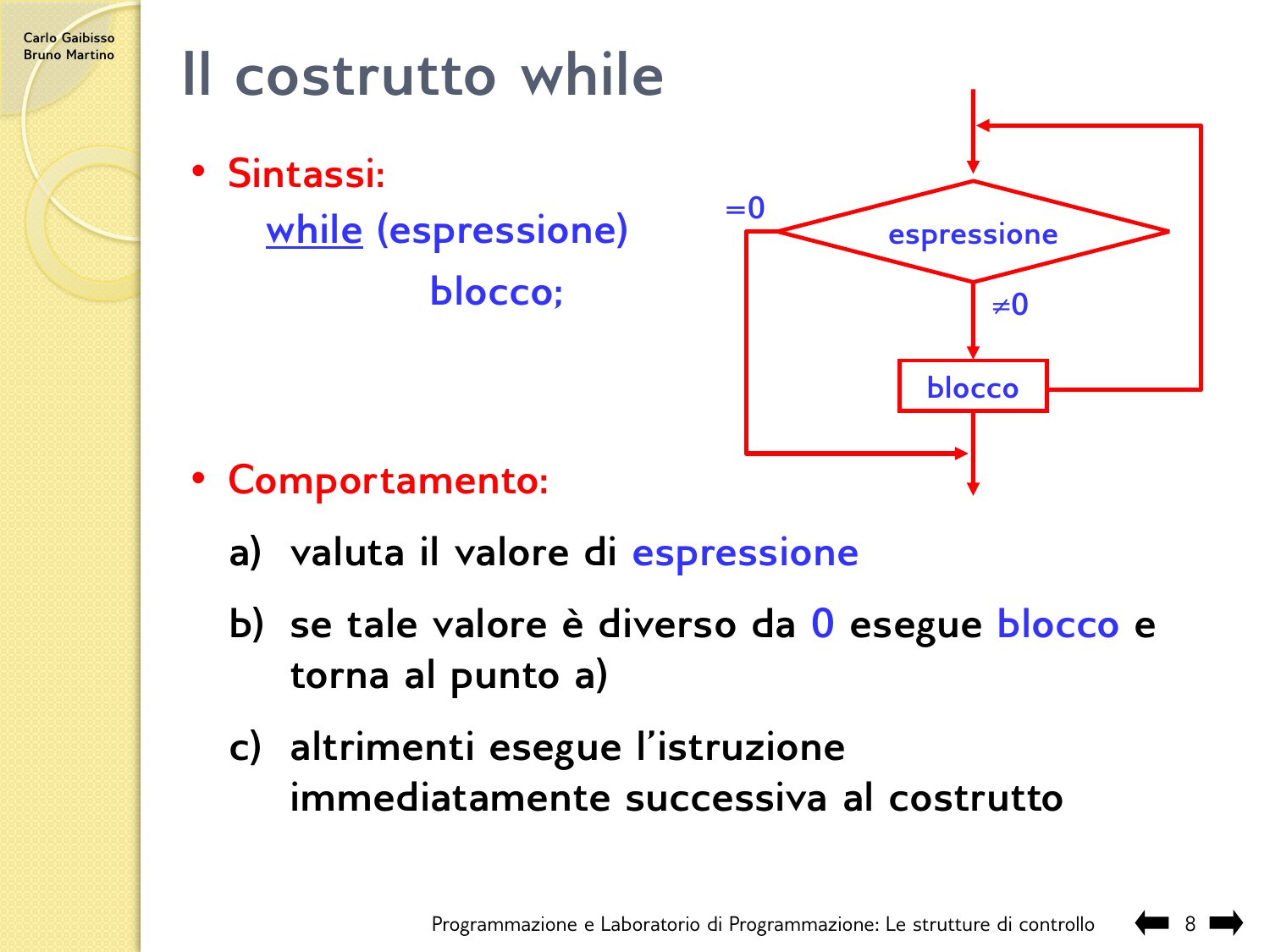

# Il costrutto while

espressione

Sintassi:
while (espressione)
	blocco;

Comportamento:
valuta il valore di espressione
se tale valore è diverso da 0 esegue blocco e torna al punto a)
altrimenti esegue l’istruzione immediatamente successiva al costrutto
=0

≠0
blocco
Programmazione e Laboratorio di Programmazione: Le strutture di controllo
8